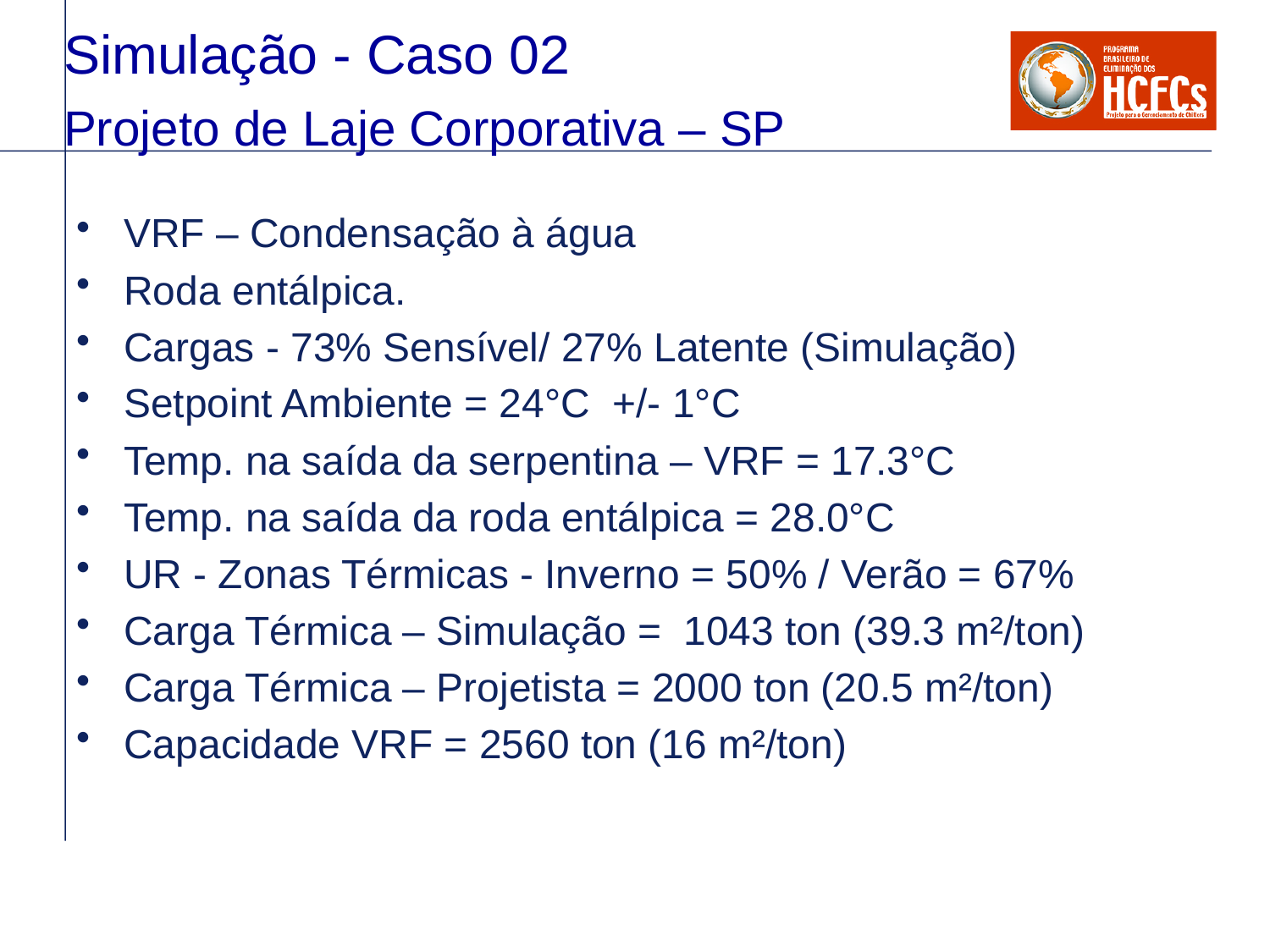

Simulação - Caso 02
Projeto de Laje Corporativa – SP

VRF – Condensação à água
Roda entálpica.
Cargas - 73% Sensível/ 27% Latente (Simulação)
Setpoint Ambiente = 24°C  +/- 1°C
Temp. na saída da serpentina – VRF = 17.3°C
Temp. na saída da roda entálpica = 28.0°C
UR - Zonas Térmicas - Inverno = 50% / Verão = 67%
Carga Térmica – Simulação =  1043 ton (39.3 m²/ton)
Carga Térmica – Projetista = 2000 ton (20.5 m²/ton)
Capacidade VRF = 2560 ton (16 m²/ton)